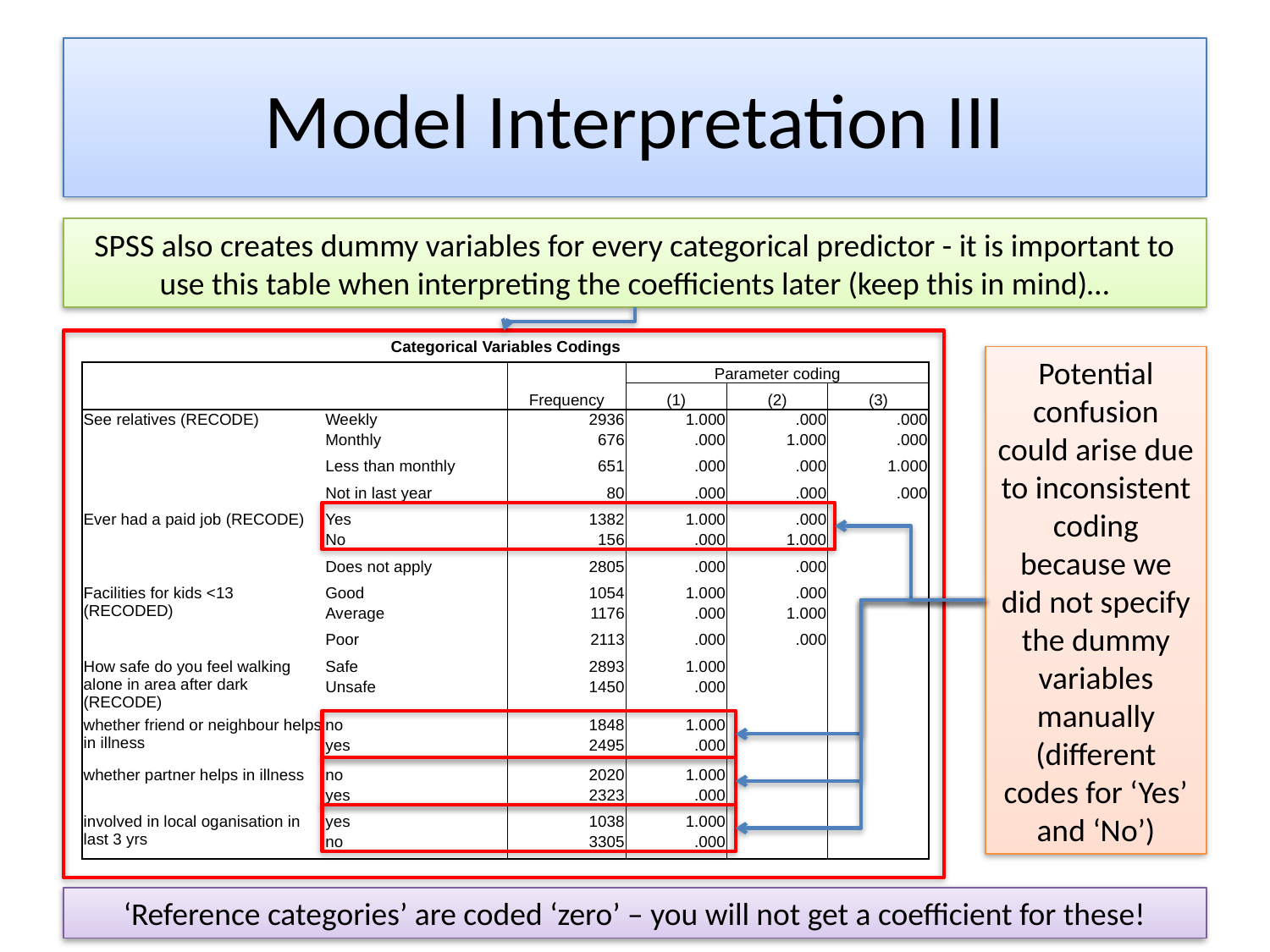

# Model Interpretation III
SPSS also creates dummy variables for every categorical predictor - it is important to use this table when interpreting the coefficients later (keep this in mind)…

| Categorical Variables Codings |  |  |  |  |  |
| --- | --- | --- | --- | --- | --- |
|  |  | Frequency | Parameter coding |  |  |
|  |  |  | (1) | (2) | (3) |
| See relatives (RECODE) | Weekly | 2936 | 1.000 | .000 | .000 |
|  | Monthly | 676 | .000 | 1.000 | .000 |
|  | Less than monthly | 651 | .000 | .000 | 1.000 |
|  | Not in last year | 80 | .000 | .000 | .000 |
| Ever had a paid job (RECODE) | Yes | 1382 | 1.000 | .000 |  |
|  | No | 156 | .000 | 1.000 |  |
|  | Does not apply | 2805 | .000 | .000 |  |
| Facilities for kids <13 (RECODED) | Good | 1054 | 1.000 | .000 |  |
|  | Average | 1176 | .000 | 1.000 |  |
|  | Poor | 2113 | .000 | .000 |  |
| How safe do you feel walking alone in area after dark (RECODE) | Safe | 2893 | 1.000 |  |  |
|  | Unsafe | 1450 | .000 |  |  |
| whether friend or neighbour helps in illness | no | 1848 | 1.000 |  |  |
|  | yes | 2495 | .000 |  |  |
| whether partner helps in illness | no | 2020 | 1.000 |  |  |
|  | yes | 2323 | .000 |  |  |
| involved in local oganisation in last 3 yrs | yes | 1038 | 1.000 |  |  |
|  | no | 3305 | .000 |  |  |
Potential confusion could arise due to inconsistent coding because we did not specify the dummy variables manually (different codes for ‘Yes’ and ‘No’)

‘Reference categories’ are coded ‘zero’ – you will not get a coefficient for these!